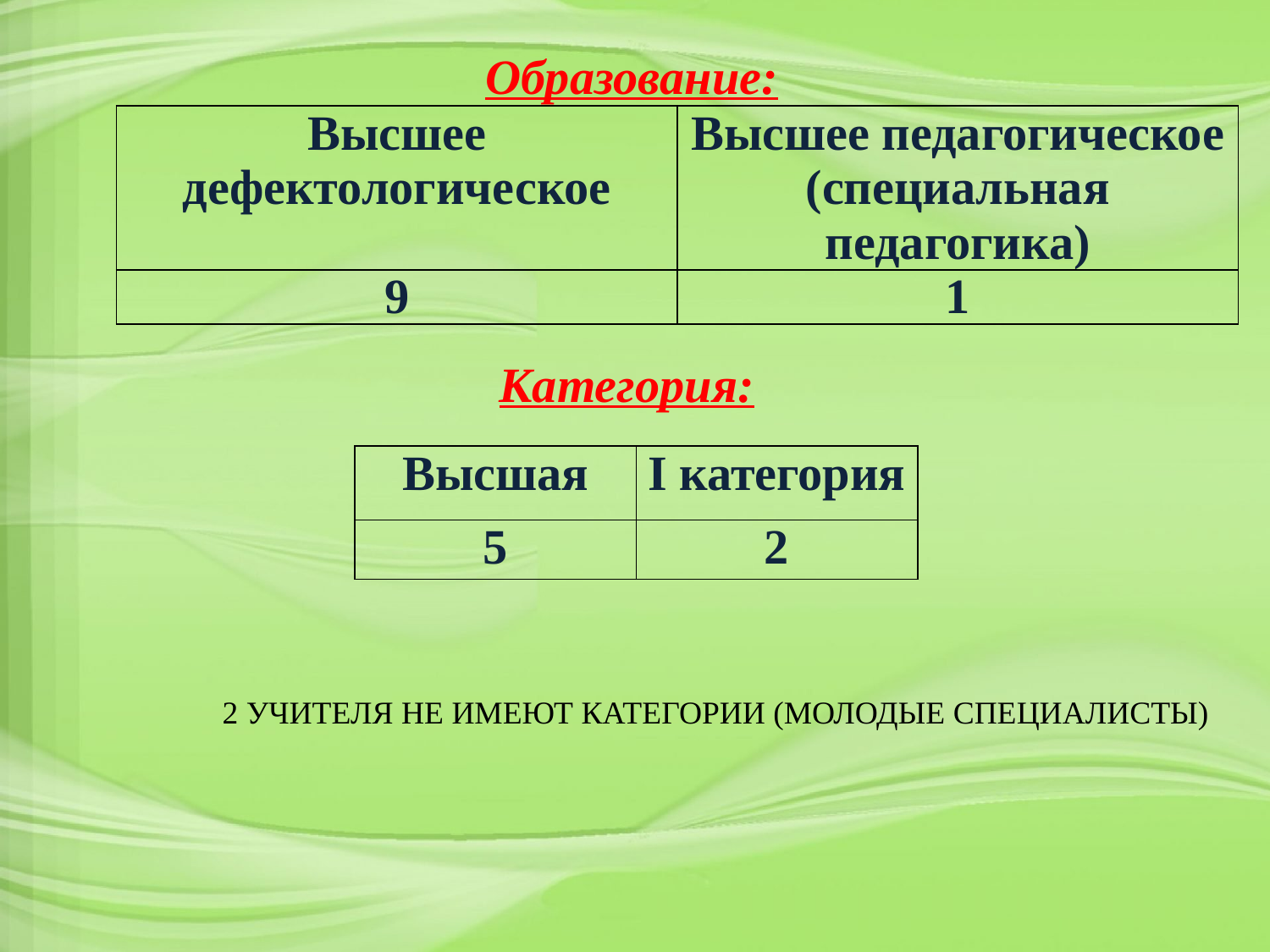

Образование:

| Высшее дефектологическое | Высшее педагогическое (специальная педагогика) |
| --- | --- |
| 9 | 1 |
Категория:
| Высшая | I категория |
| --- | --- |
| 5 | 2 |
2 УЧИТЕЛЯ НЕ ИМЕЮТ КАТЕГОРИИ (МОЛОДЫЕ СПЕЦИАЛИСТЫ)